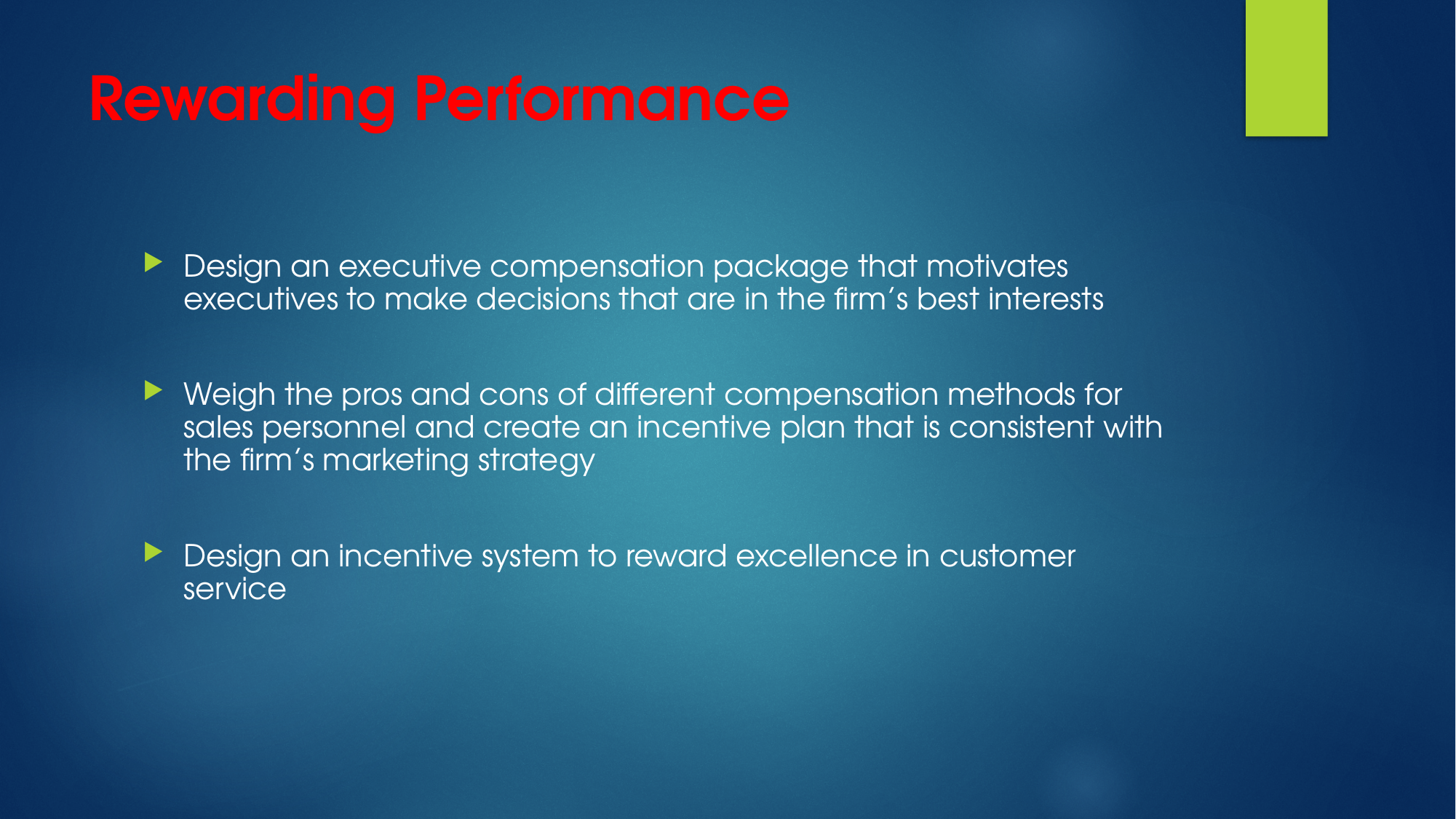

# Rewarding Performance
Design an executive compensation package that motivates executives to make decisions that are in the firm’s best interests

Weigh the pros and cons of different compensation methods for sales personnel and create an incentive plan that is consistent with the firm’s marketing strategy

Design an incentive system to reward excellence in customer service